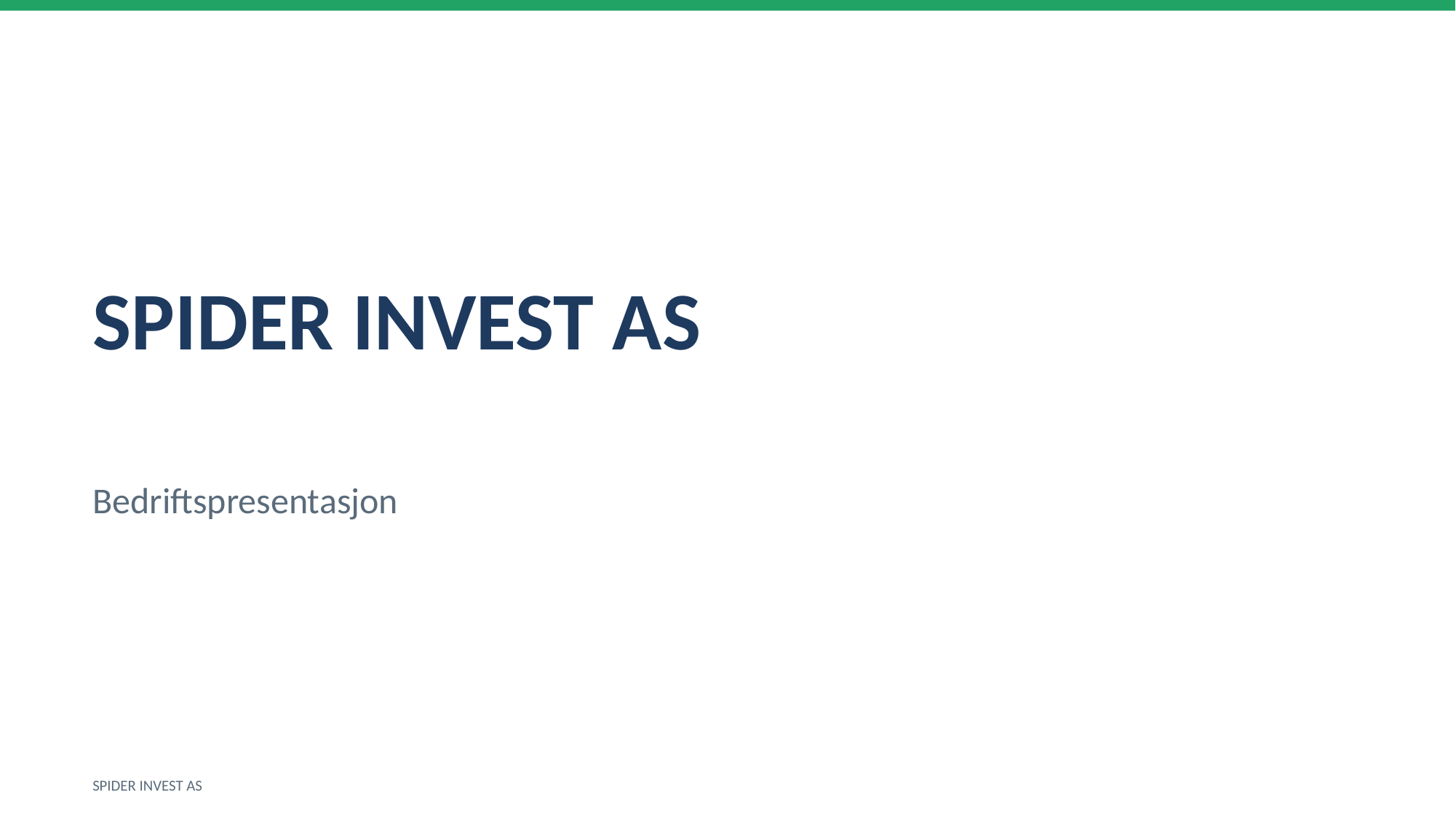

SPIDER INVEST AS
Bedriftspresentasjon
SPIDER INVEST AS